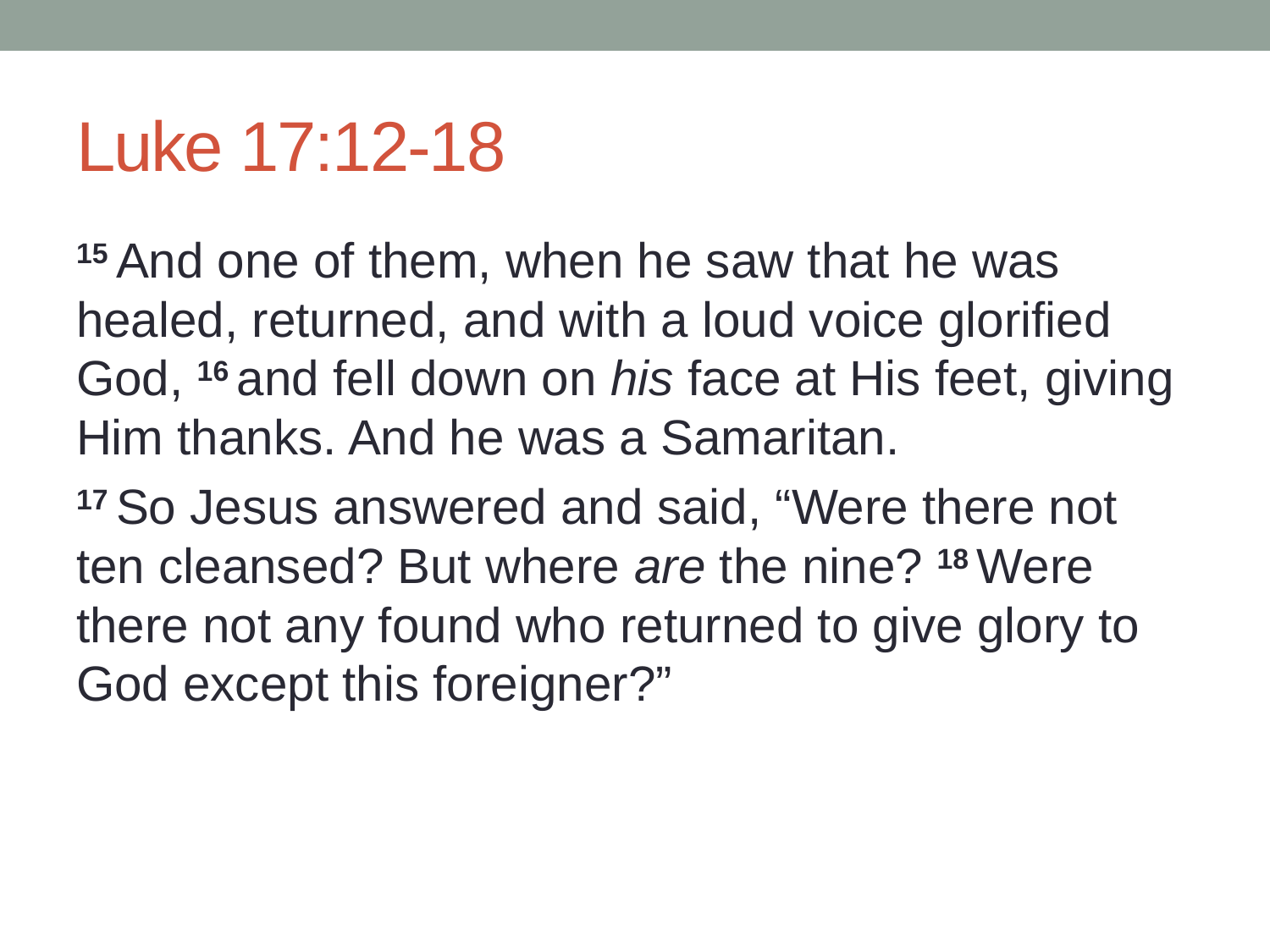

# Luke 17:12-18
15 And one of them, when he saw that he was healed, returned, and with a loud voice glorified God, 16 and fell down on his face at His feet, giving Him thanks. And he was a Samaritan.
17 So Jesus answered and said, “Were there not ten cleansed? But where are the nine? 18 Were there not any found who returned to give glory to God except this foreigner?”